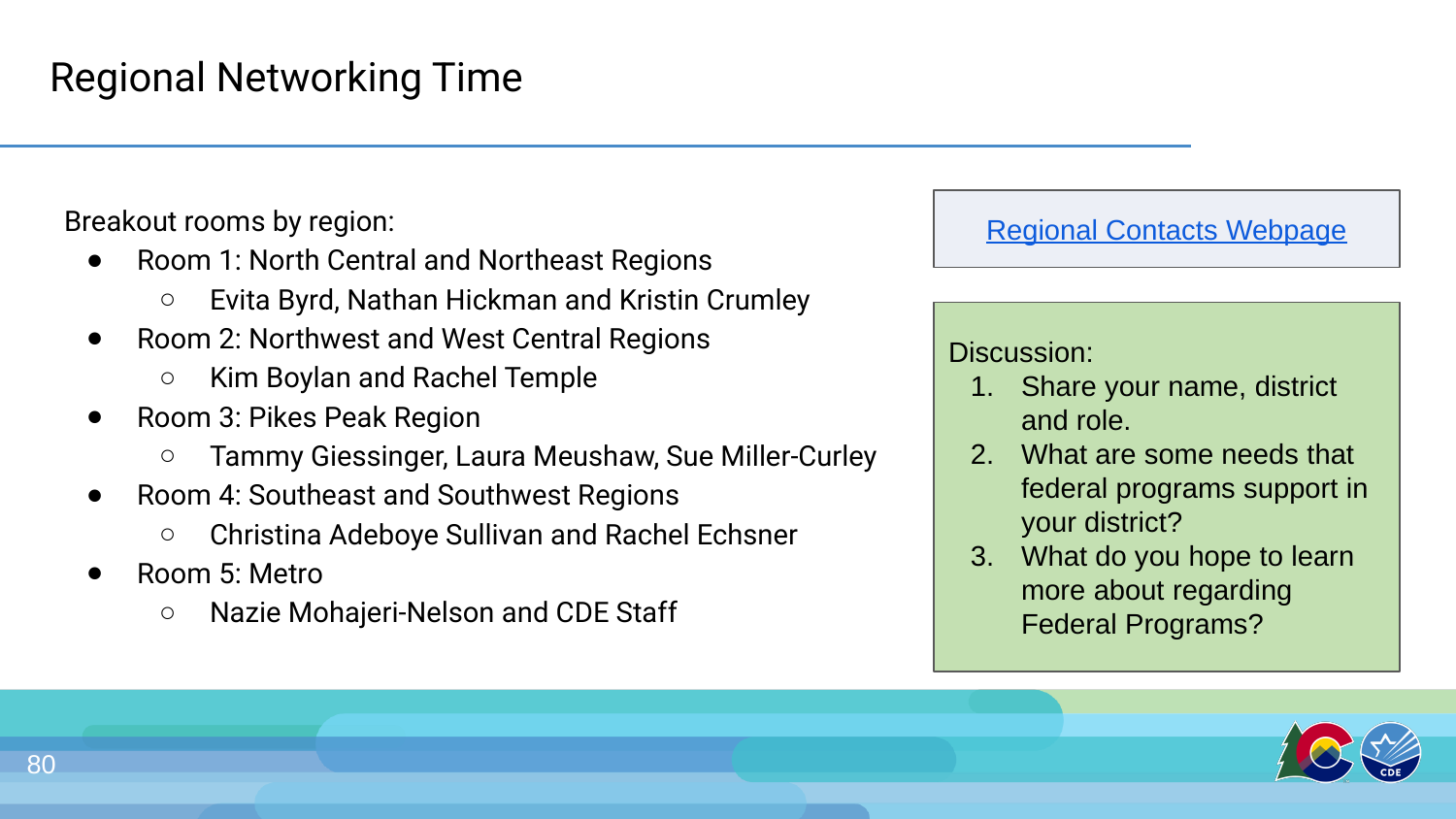

# Regional Networking Time
Breakout rooms by region:
Room 1: North Central and Northeast Regions
Evita Byrd, Nathan Hickman and Kristin Crumley
Room 2: Northwest and West Central Regions
Kim Boylan and Rachel Temple
Room 3: Pikes Peak Region
Tammy Giessinger, Laura Meushaw, Sue Miller-Curley
Room 4: Southeast and Southwest Regions
Christina Adeboye Sullivan and Rachel Echsner
Room 5: Metro
Nazie Mohajeri-Nelson and CDE Staff
Regional Contacts Webpage
Discussion:
Share your name, district and role.
What are some needs that federal programs support in your district?
What do you hope to learn more about regarding Federal Programs?